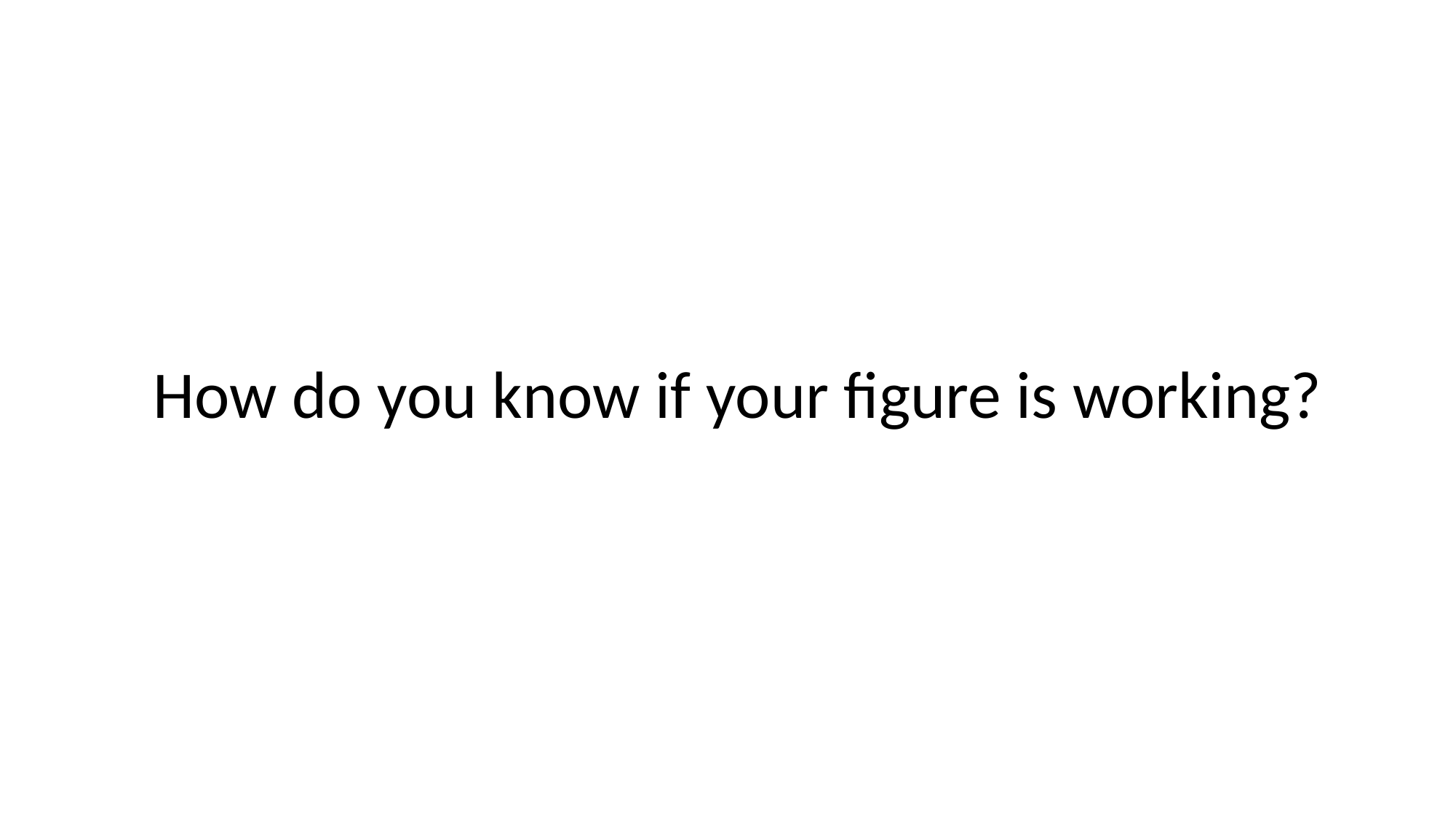

# How do you know if your figure is working?